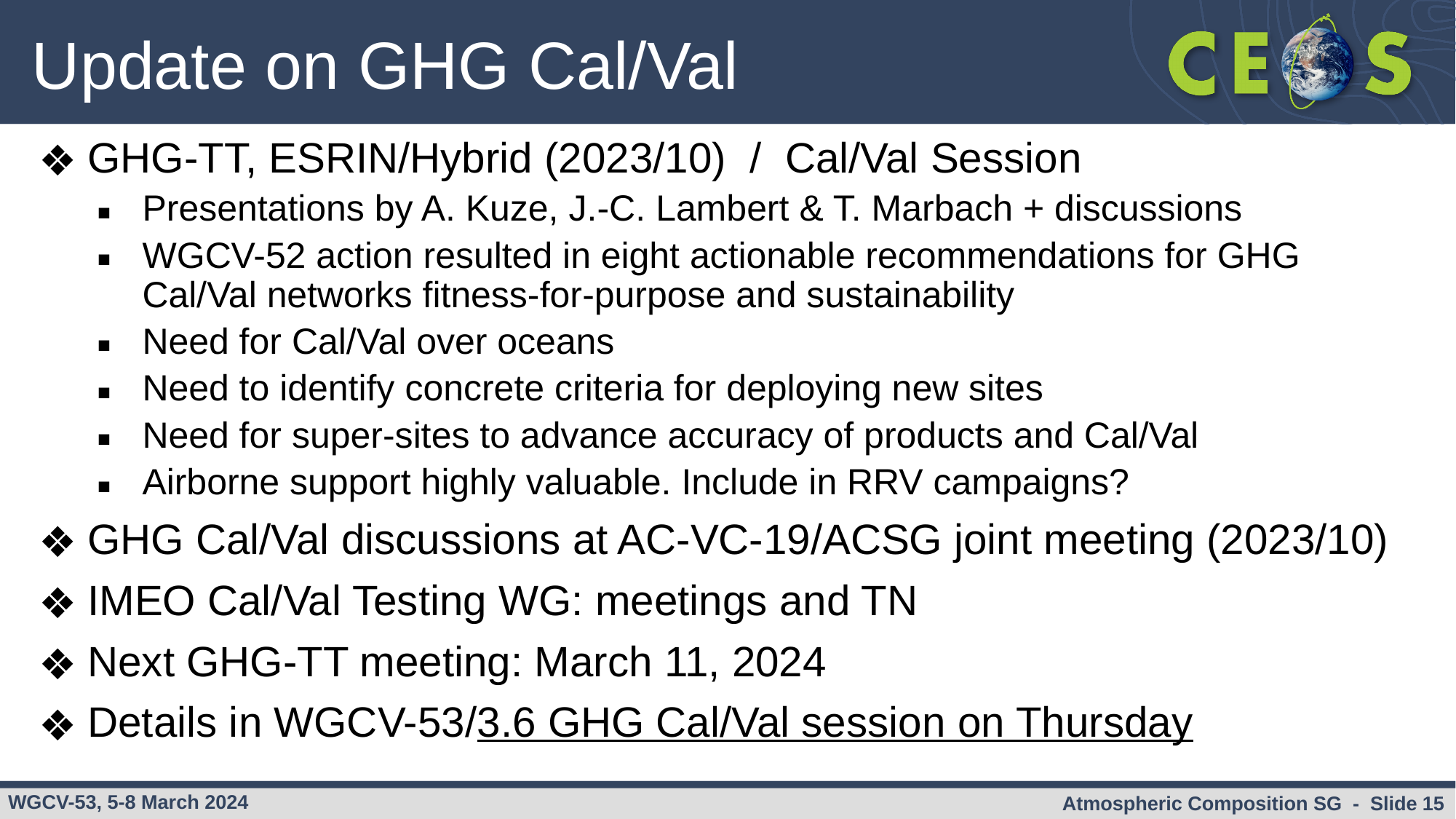

# Update on GHG Cal/Val
GHG-TT, ESRIN/Hybrid (2023/10)  /  Cal/Val Session
Presentations by A. Kuze, J.-C. Lambert & T. Marbach + discussions
WGCV-52 action resulted in eight actionable recommendations for GHG Cal/Val networks fitness-for-purpose and sustainability
Need for Cal/Val over oceans
Need to identify concrete criteria for deploying new sites
Need for super-sites to advance accuracy of products and Cal/Val
Airborne support highly valuable. Include in RRV campaigns?
GHG Cal/Val discussions at AC-VC-19/ACSG joint meeting (2023/10)
IMEO Cal/Val Testing WG: meetings and TN
Next GHG-TT meeting: March 11, 2024
Details in WGCV-53/3.6 GHG Cal/Val session on Thursday